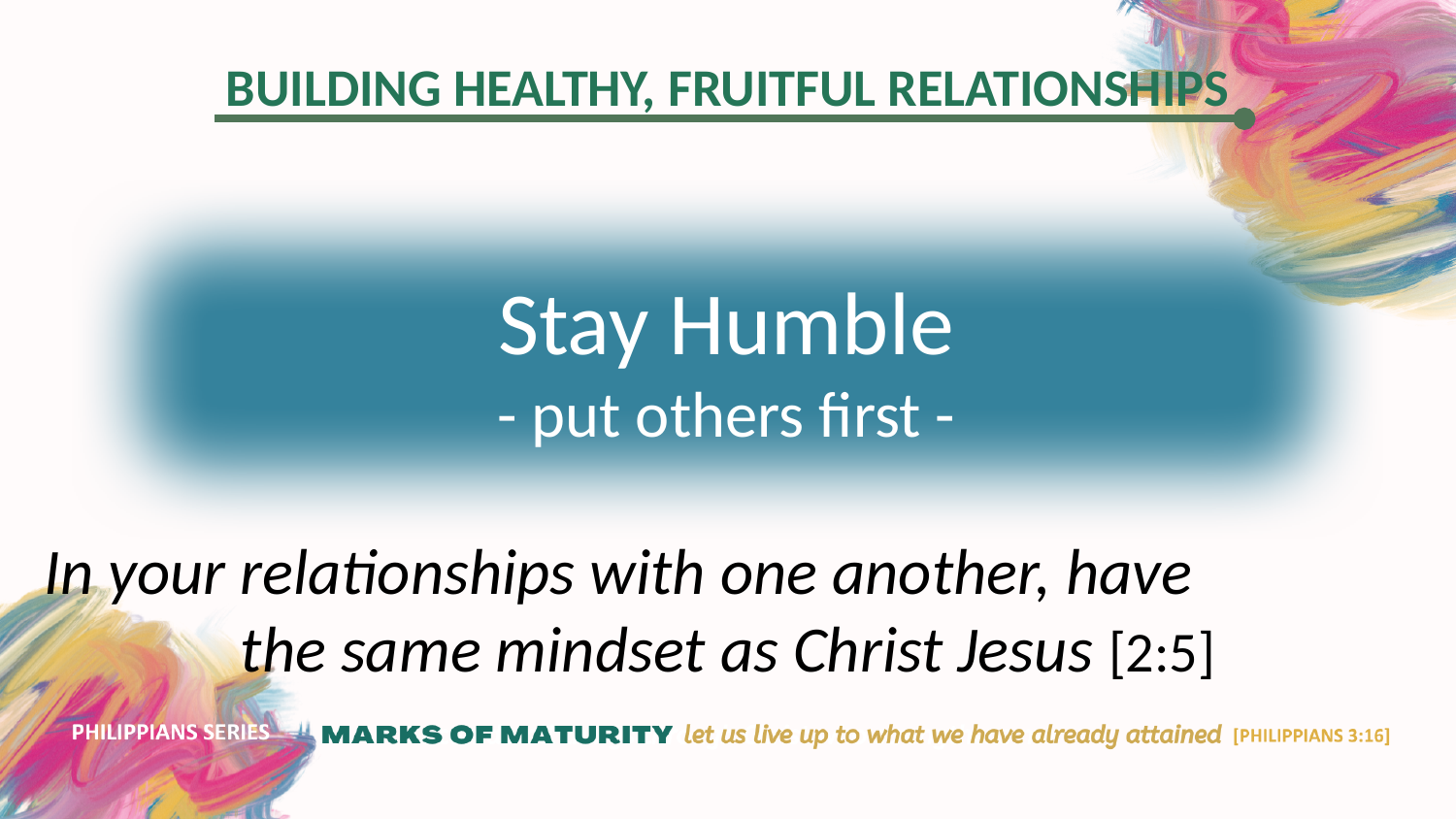

Stay Humble
- put others first -
In your relationships with one another, have                the same mindset as Christ Jesus [2:5]